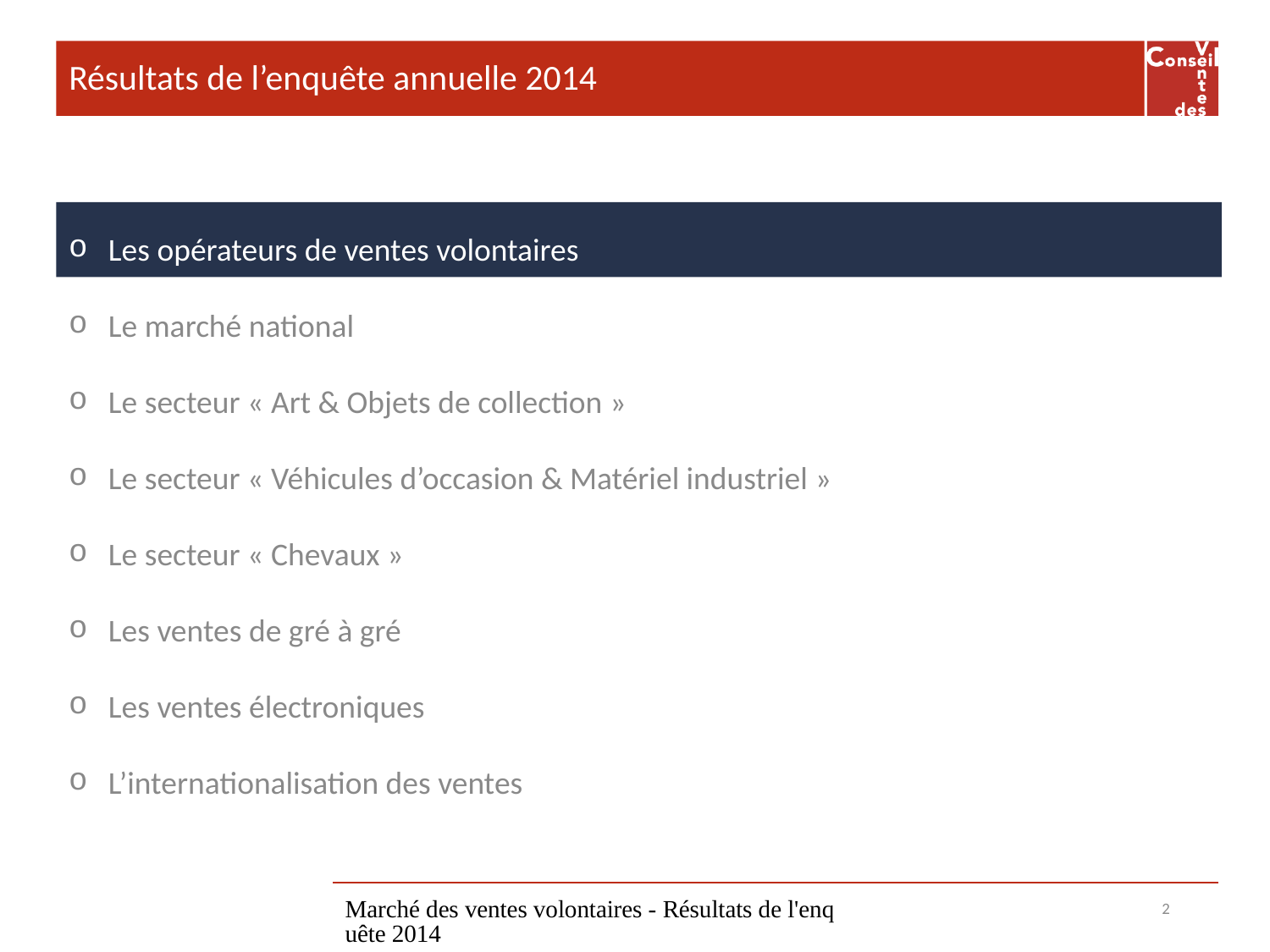

# Résultats de l’enquête annuelle 2014
Les opérateurs de ventes volontaires
Le marché national
Le secteur « Art & Objets de collection »
Le secteur « Véhicules d’occasion & Matériel industriel »
Le secteur « Chevaux »
Les ventes de gré à gré
Les ventes électroniques
L’internationalisation des ventes

Marché des ventes volontaires - Résultats de l'enquête 2014
2